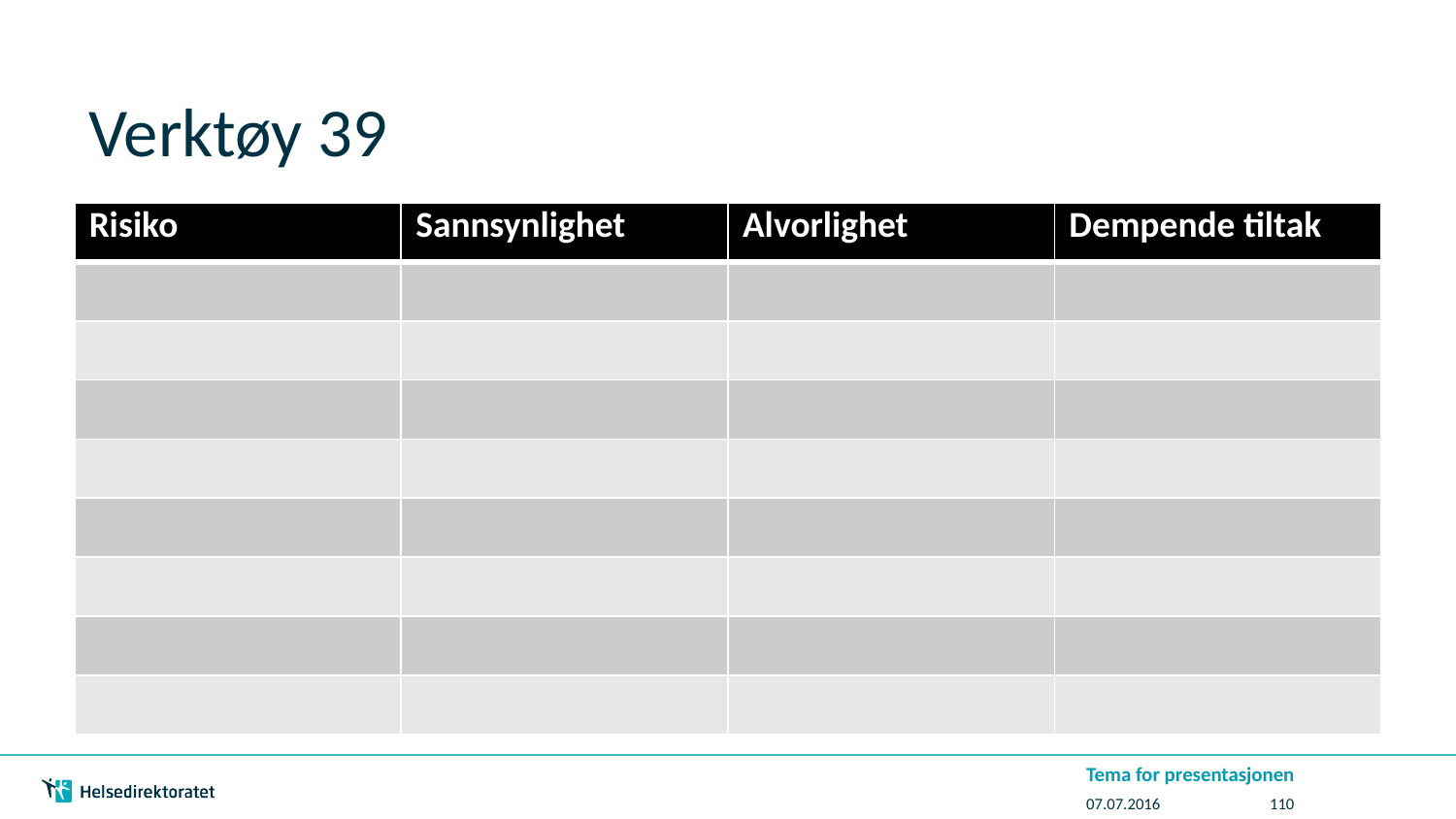

# Verktøy 39
| Risiko | Sannsynlighet | Alvorlighet | Dempende tiltak |
| --- | --- | --- | --- |
|  |  |  |  |
|  |  |  |  |
|  |  |  |  |
|  |  |  |  |
|  |  |  |  |
|  |  |  |  |
|  |  |  |  |
|  |  |  |  |
Tema for presentasjonen
07.07.2016
110